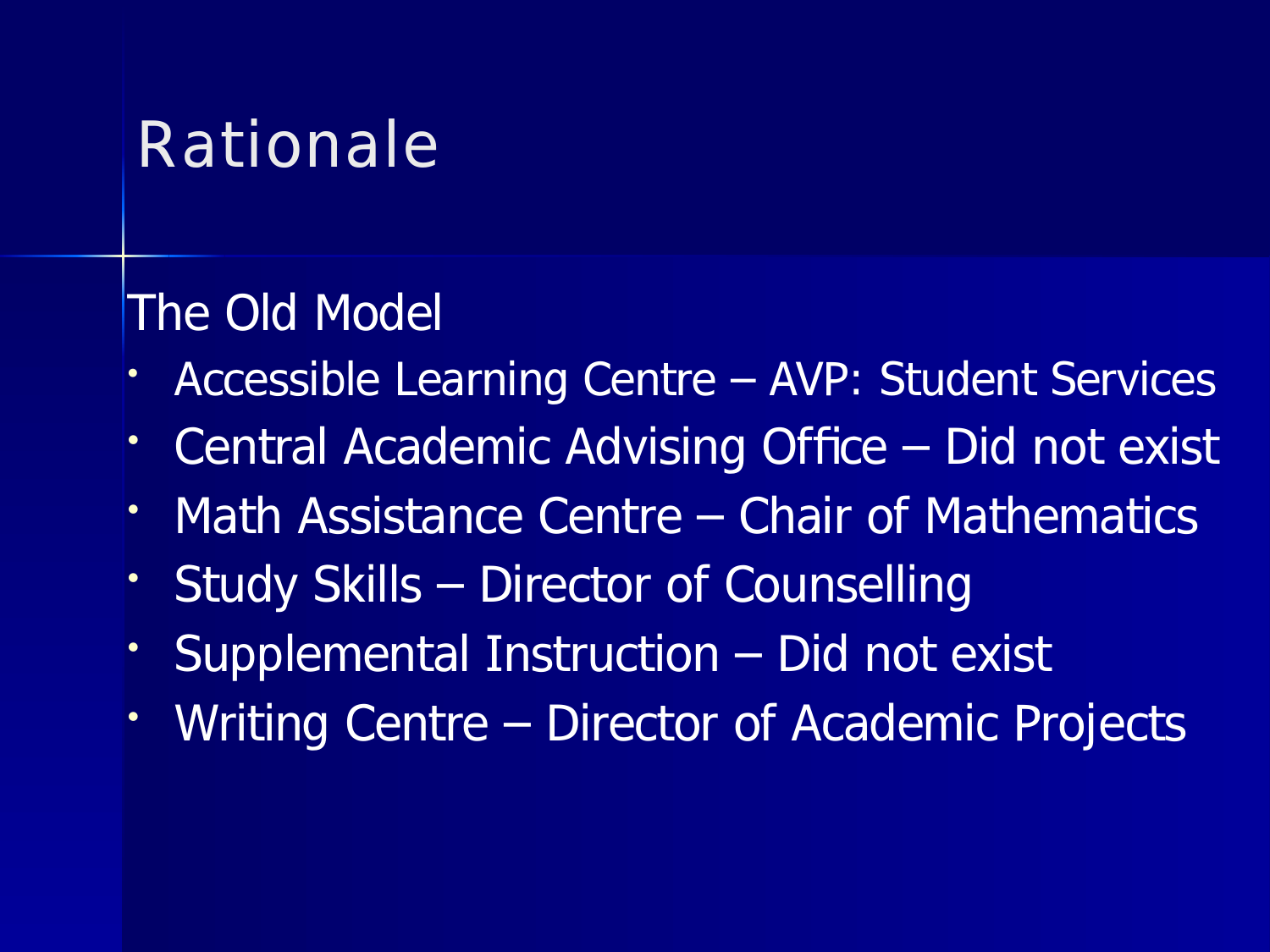

# Rationale

The Old Model
Accessible Learning Centre – AVP: Student Services
Central Academic Advising Office – Did not exist
Math Assistance Centre – Chair of Mathematics
Study Skills – Director of Counselling
Supplemental Instruction – Did not exist
Writing Centre – Director of Academic Projects